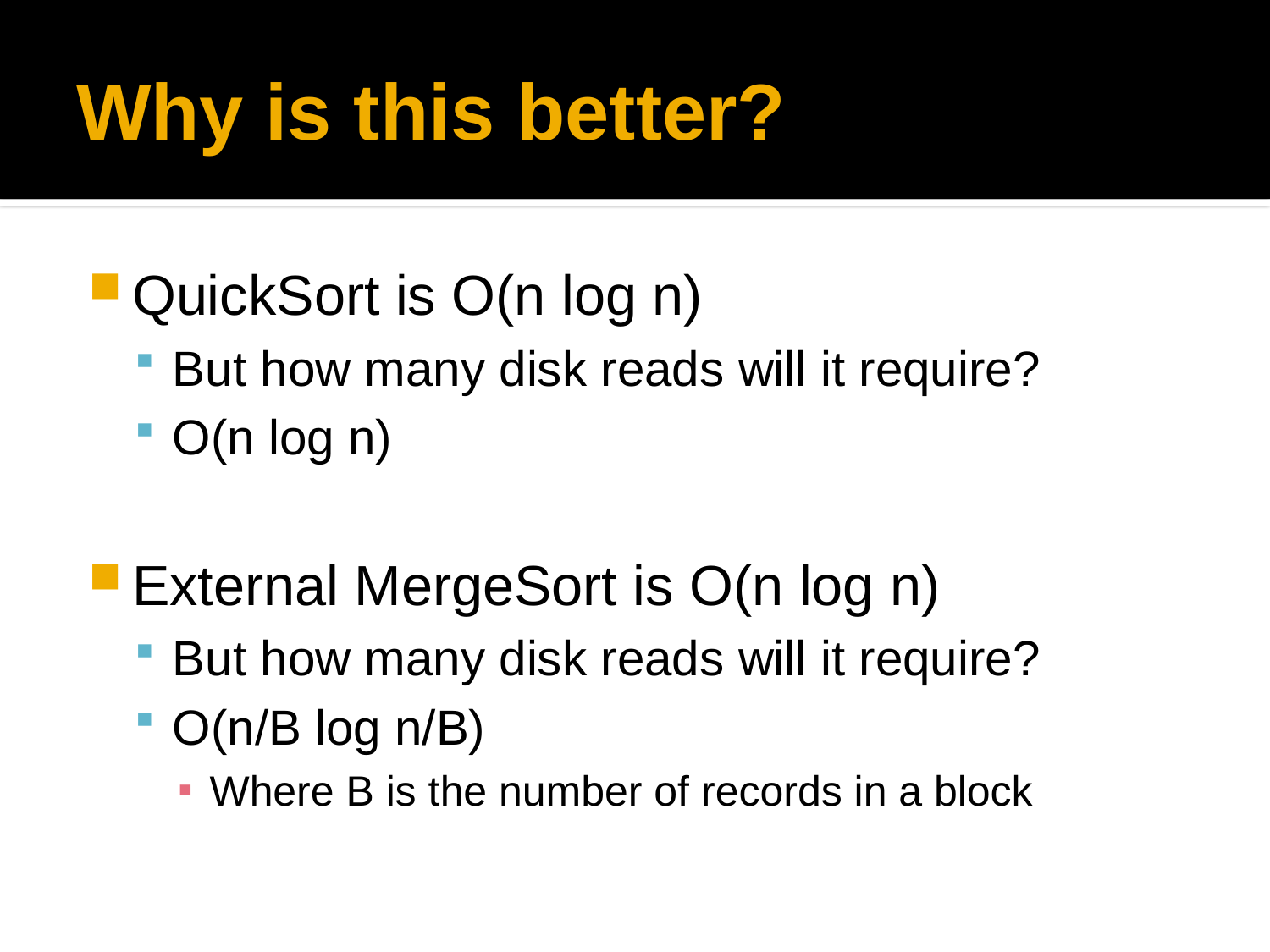

# Why is this better?
QuickSort is O(n log n)
But how many disk reads will it require?
O(n log n)

External MergeSort is O(n log n)
But how many disk reads will it require?
O(n/B log n/B)
Where B is the number of records in a block